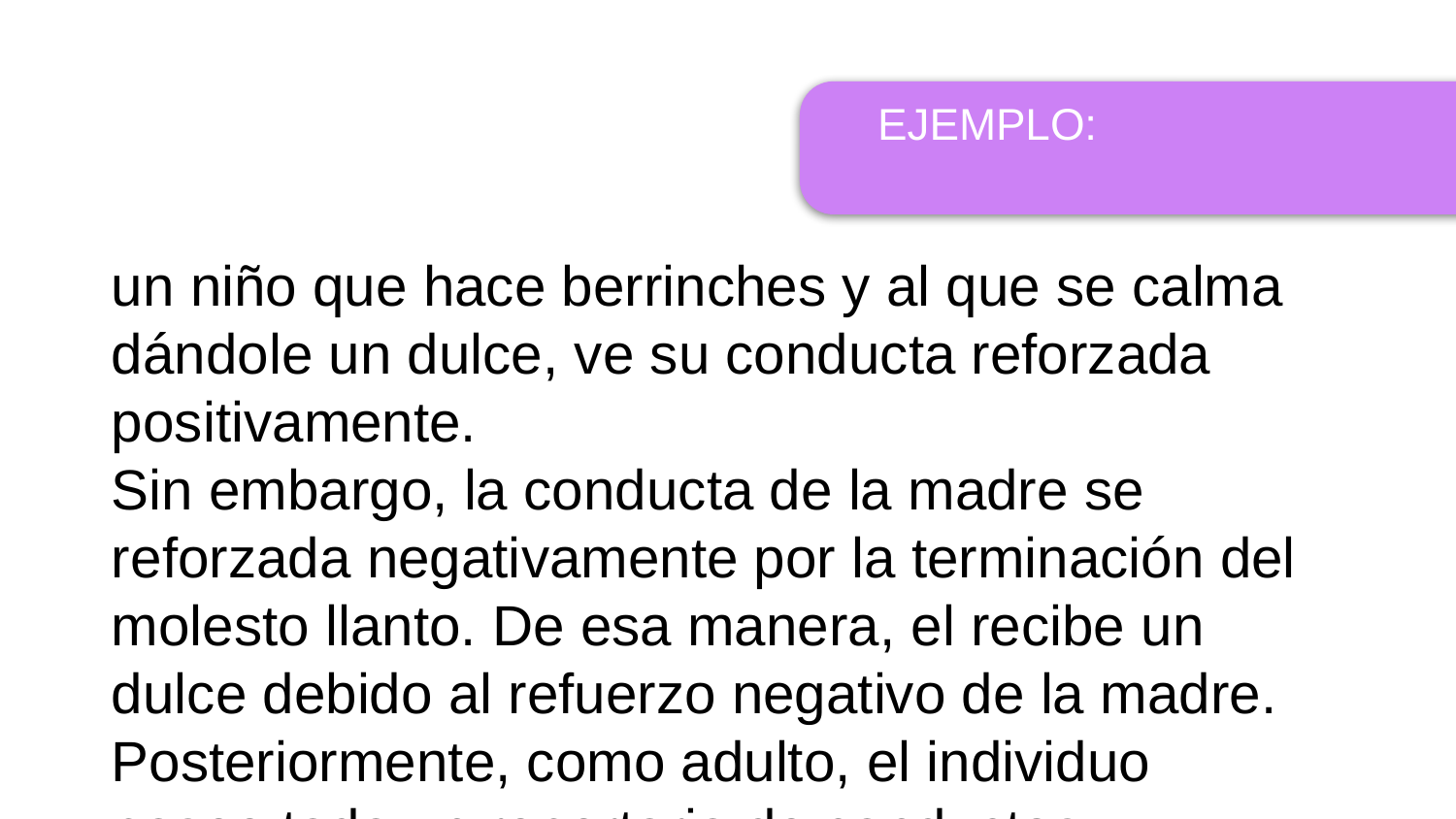

EJEMPLO:
un niño que hace berrinches y al que se calma dándole un dulce, ve su conducta reforzada positivamente.
Sin embargo, la conducta de la madre se reforzada negativamente por la terminación del molesto llanto. De esa manera, el recibe un dulce debido al refuerzo negativo de la madre. Posteriormente, como adulto, el individuo posee todo un repertorio de conductas molestas que le sirven para hacer que se cumplan sus exigencias.